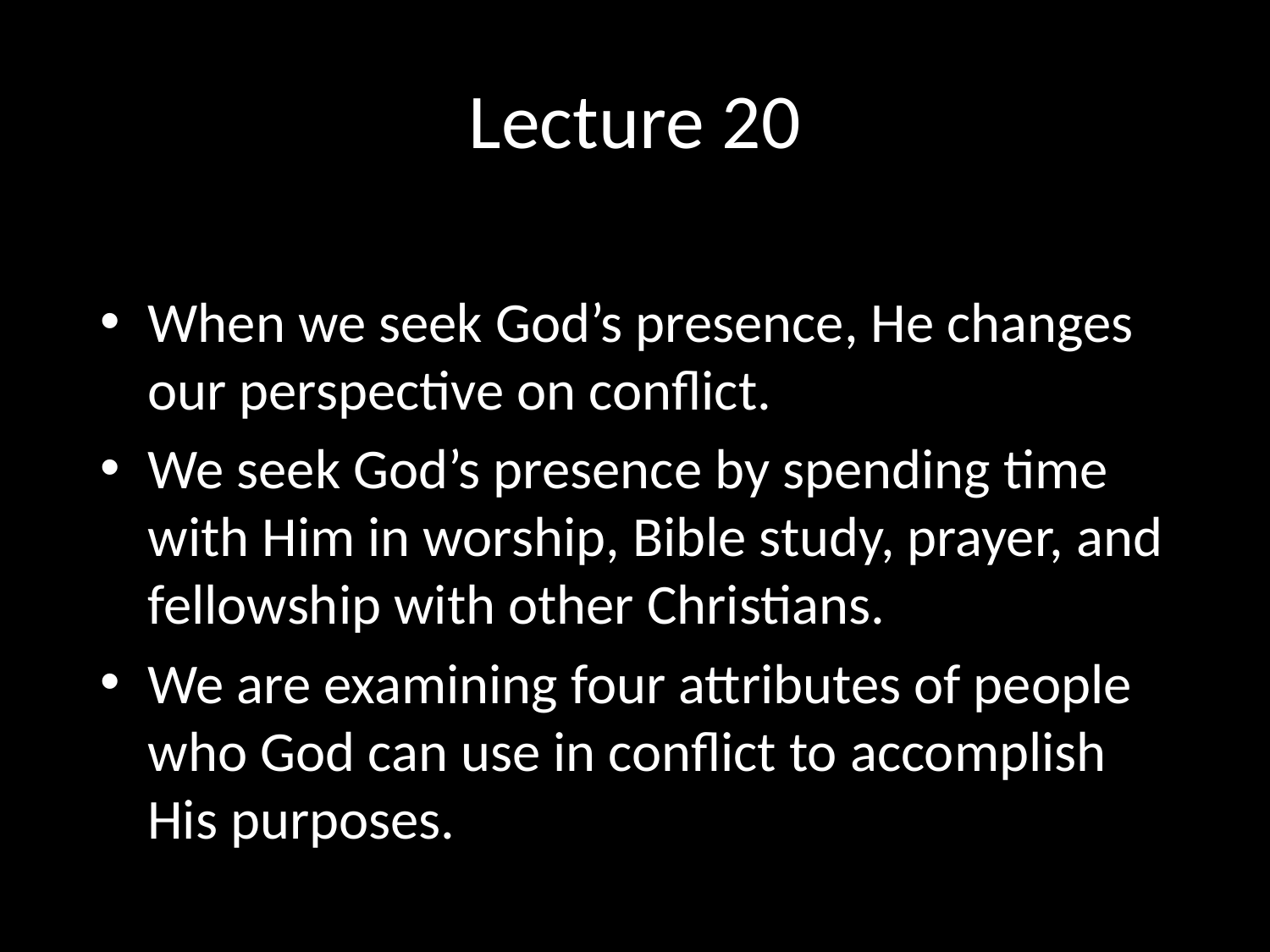

# Lecture 20
When we seek God’s presence, He changes our perspective on conflict.
We seek God’s presence by spending time with Him in worship, Bible study, prayer, and fellowship with other Christians.
We are examining four attributes of people who God can use in conflict to accomplish His purposes.